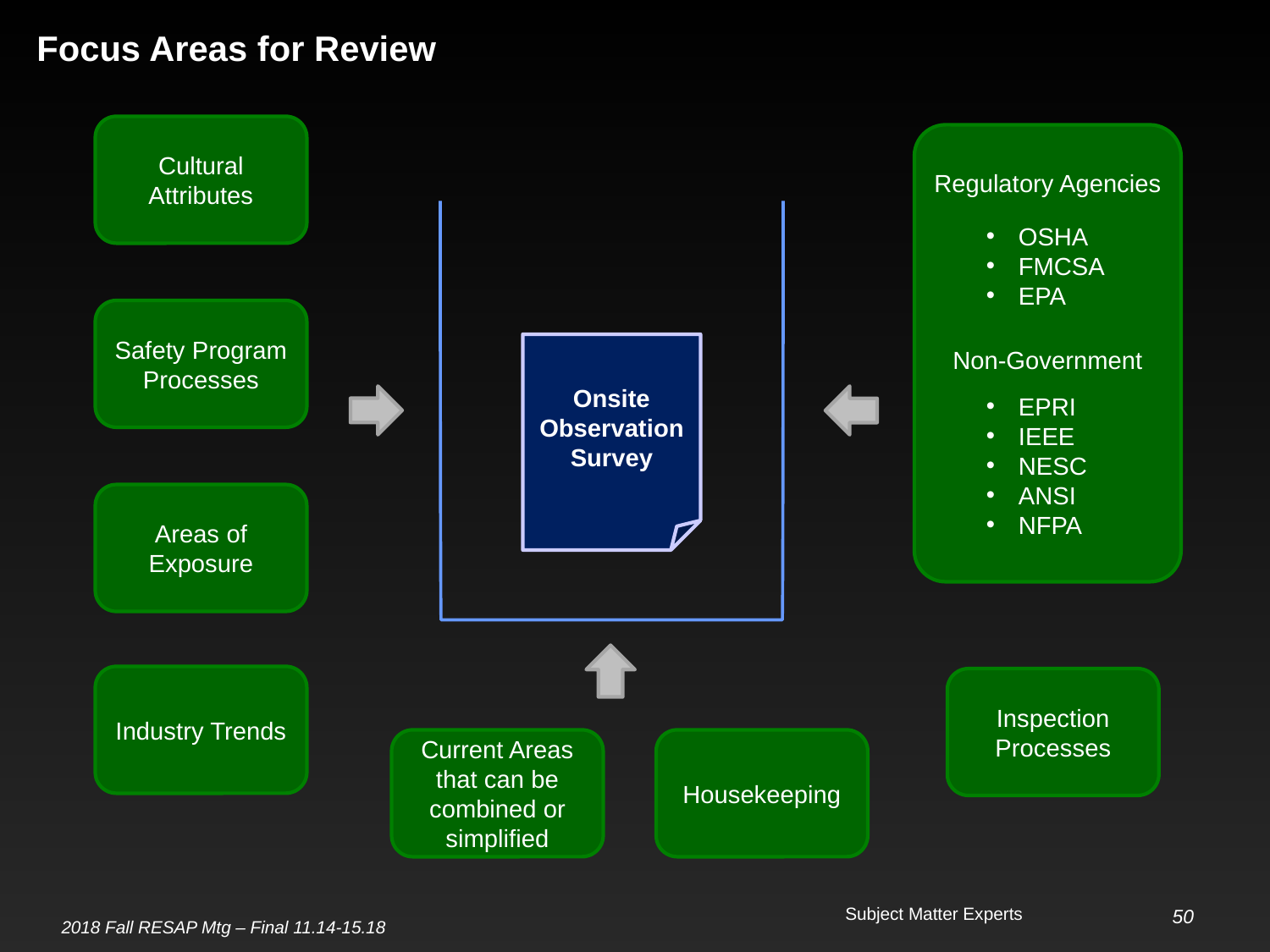

Focus Areas for Review
Cultural
Attributes

Regulatory Agencies
OSHA
FMCSA
EPA

Safety Program Processes
Onsite Observation Survey
Non-Government
EPRI
IEEE
NESC
ANSI
NFPA

Areas of Exposure

Industry Trends
Inspection Processes
Current Areas that can be combined or simplified
Housekeeping
50
Subject Matter Experts